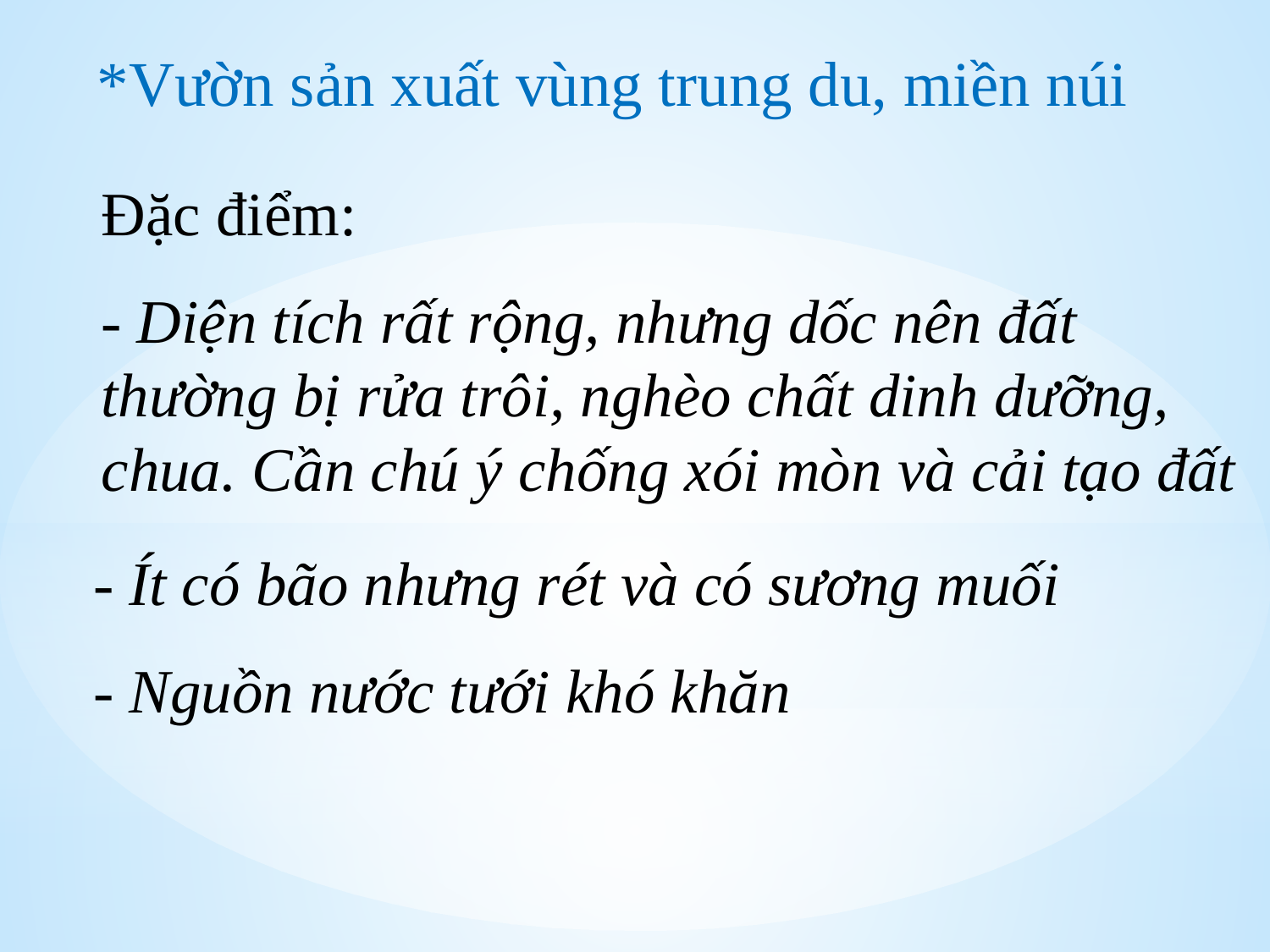

*Vườn sản xuất vùng trung du, miền núi
Đặc điểm:
- Diện tích rất rộng, nhưng dốc nên đất thường bị rửa trôi, nghèo chất dinh dưỡng, chua. Cần chú ý chống xói mòn và cải tạo đất
- Ít có bão nhưng rét và có sương muối
- Nguồn nước tưới khó khăn